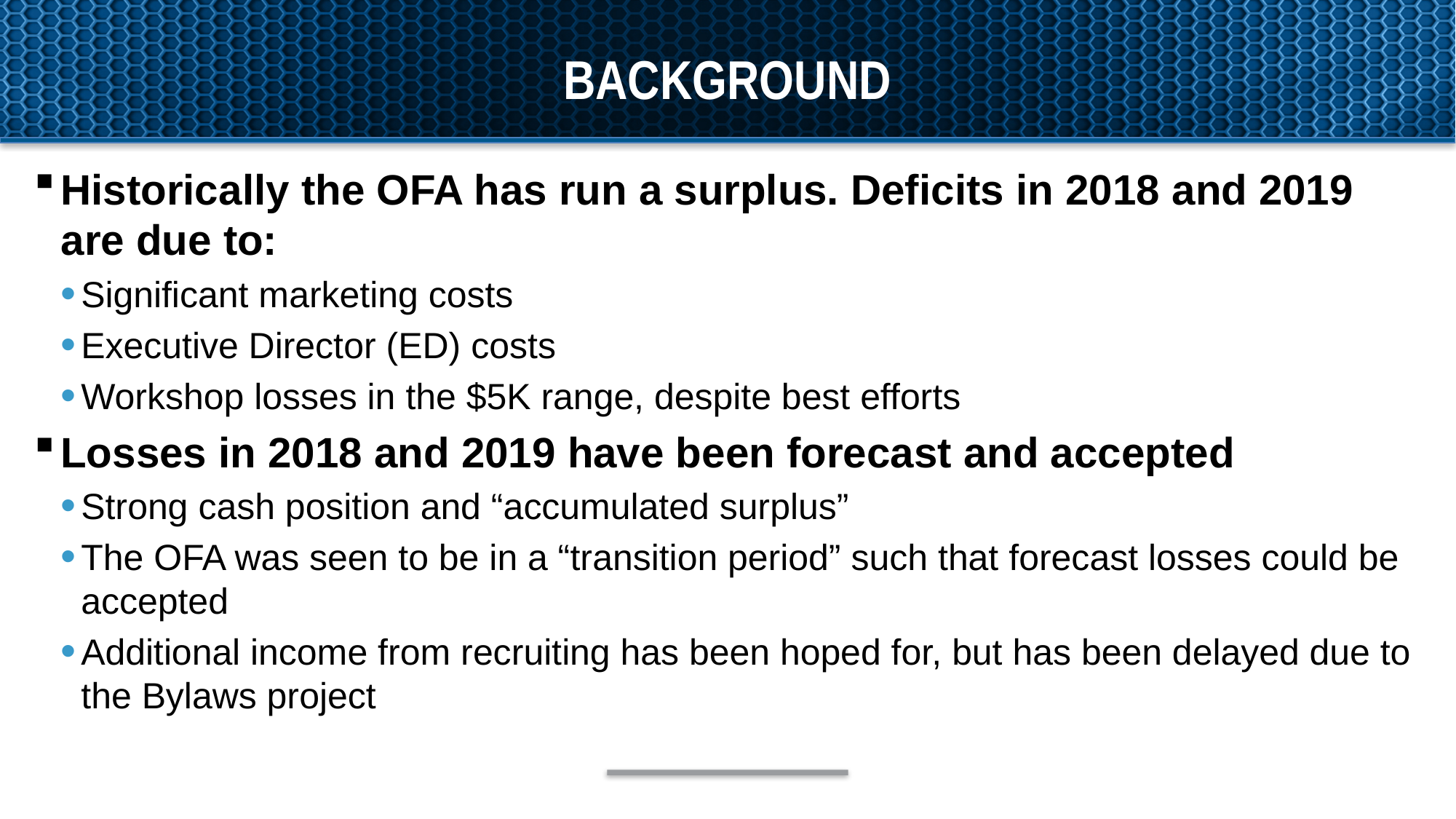

# background
Historically the OFA has run a surplus. Deficits in 2018 and 2019 are due to:
Significant marketing costs
Executive Director (ED) costs
Workshop losses in the $5K range, despite best efforts
Losses in 2018 and 2019 have been forecast and accepted
Strong cash position and “accumulated surplus”
The OFA was seen to be in a “transition period” such that forecast losses could be accepted
Additional income from recruiting has been hoped for, but has been delayed due to the Bylaws project